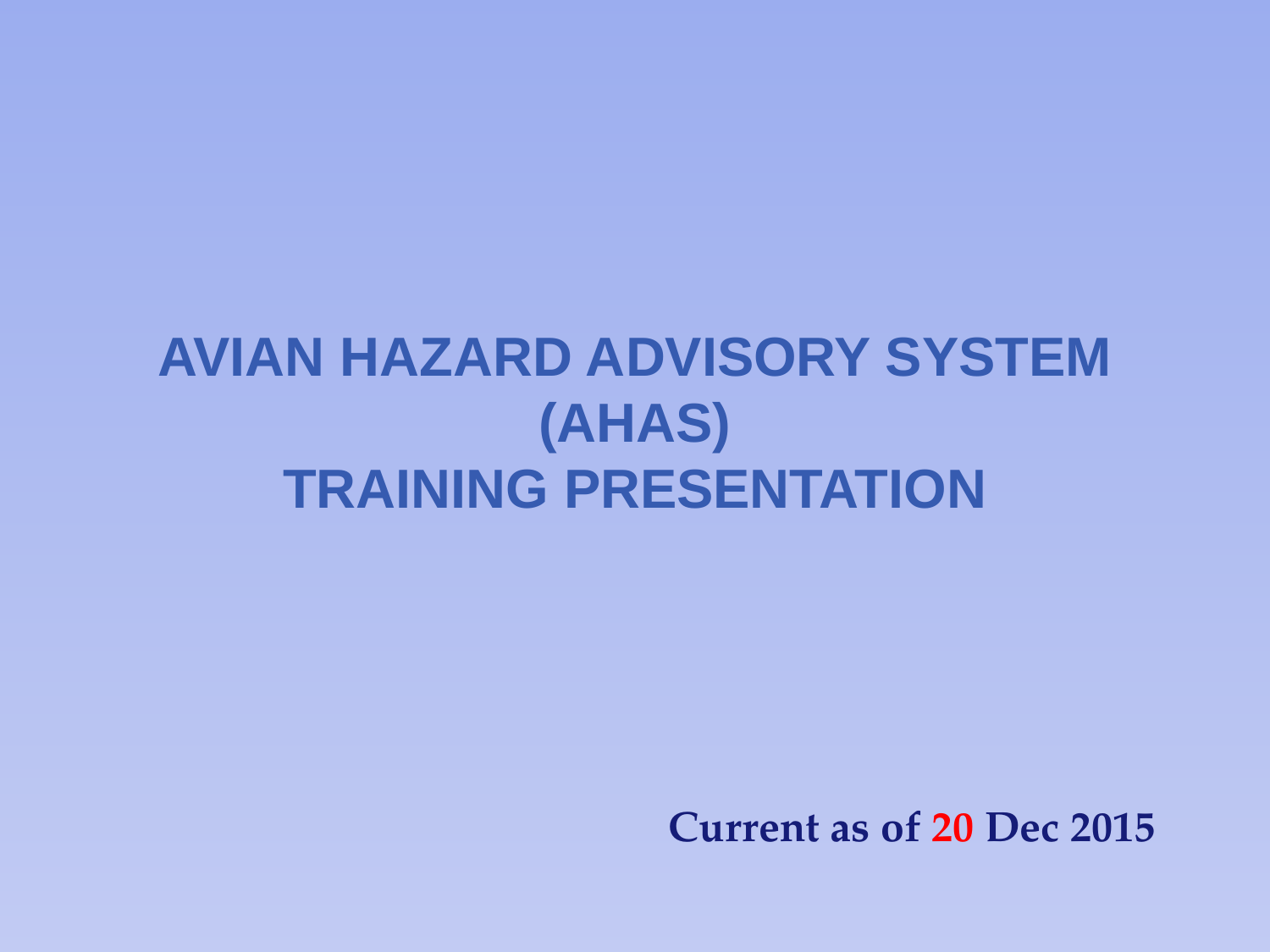

# Avian Hazard Advisory System (AHAS) Training Presentation
Current as of 20 Dec 2015